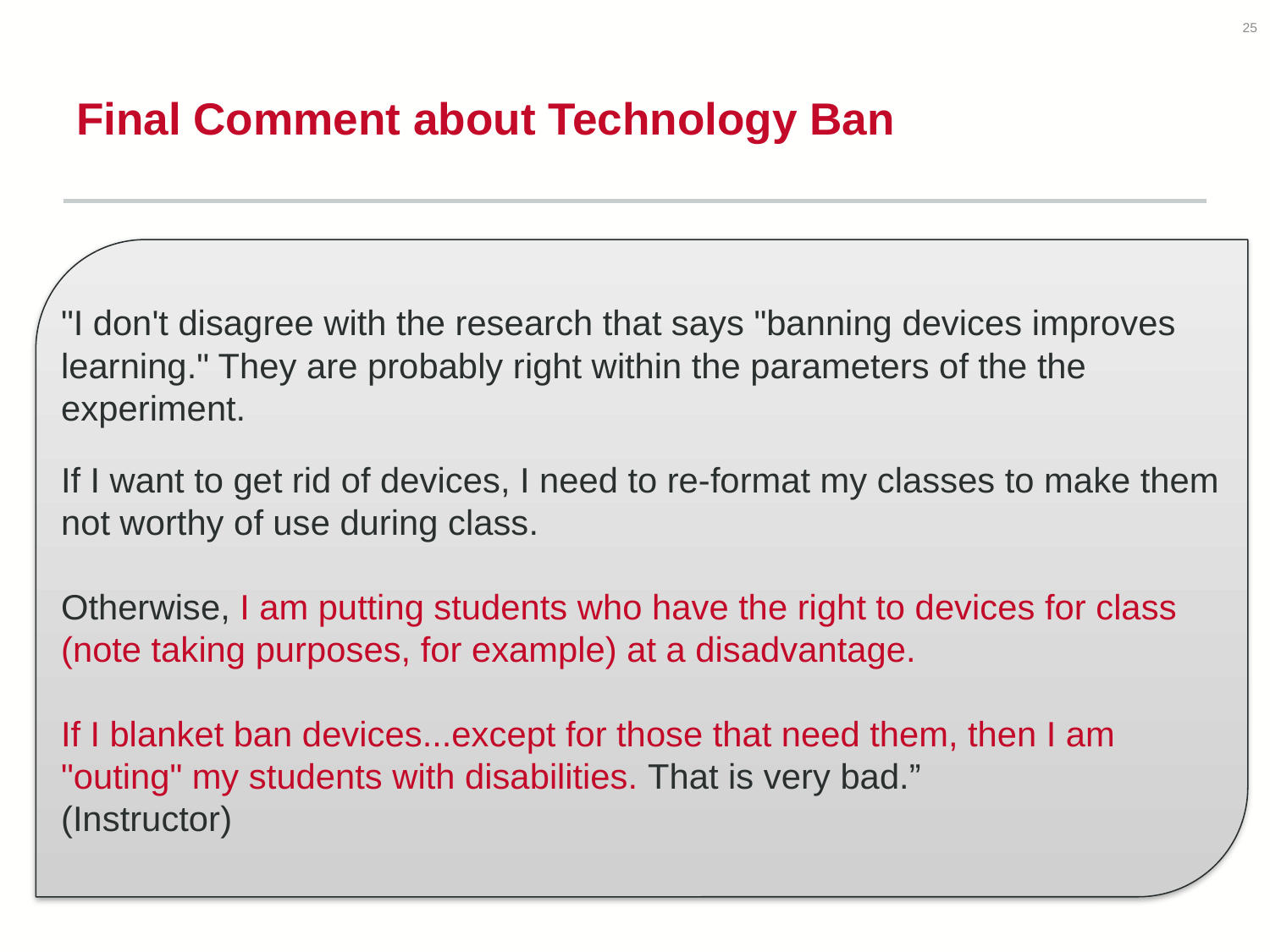

25
# Final Comment about Technology Ban

"I don't disagree with the research that says "banning devices improves learning." They are probably right within the parameters of the the experiment.

If I want to get rid of devices, I need to re-format my classes to make them not worthy of use during class.

Otherwise, I am putting students who have the right to devices for class (note taking purposes, for example) at a disadvantage.

If I blanket ban devices...except for those that need them, then I am "outing" my students with disabilities. That is very bad.”
(Instructor)